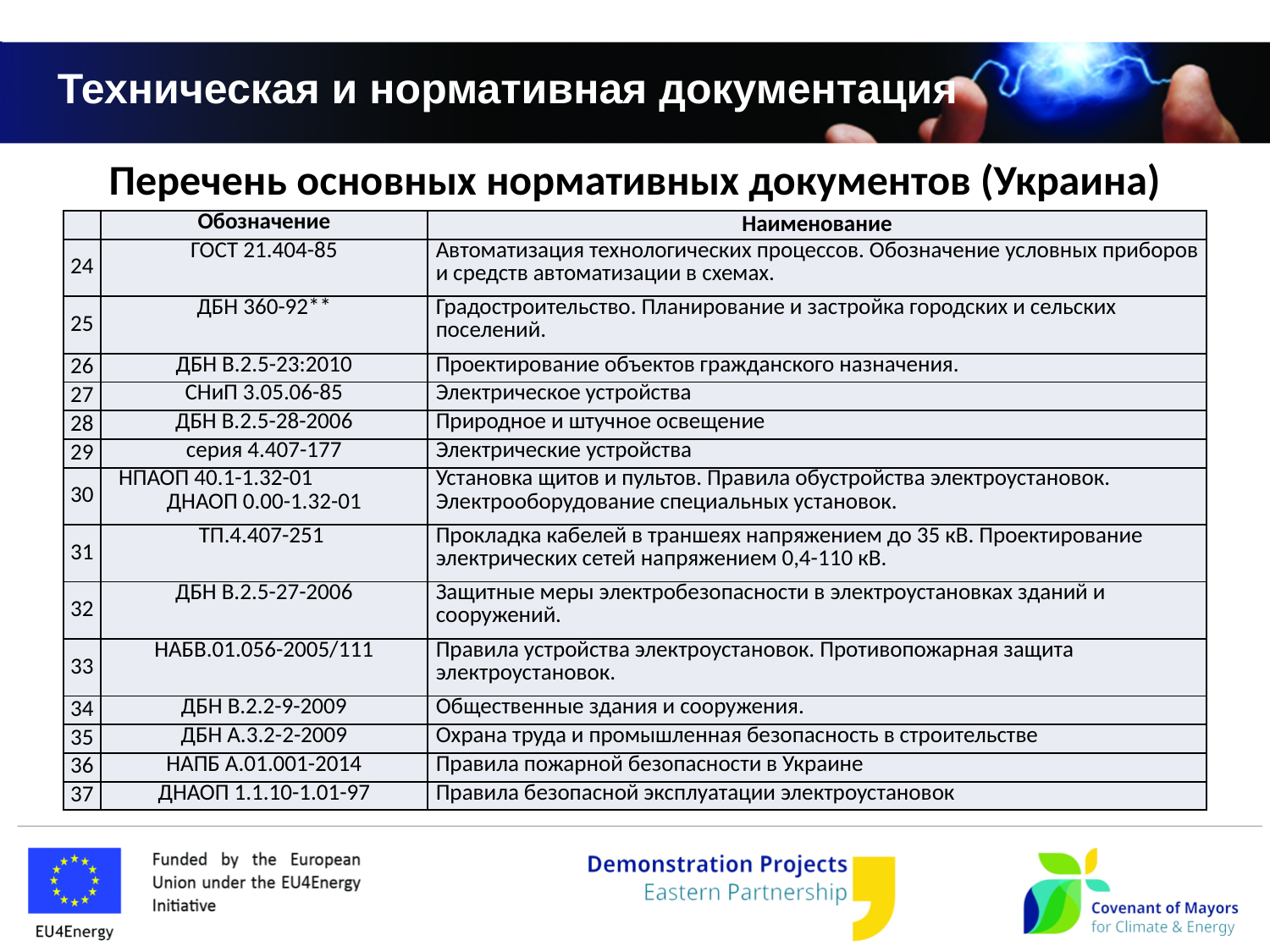

# Техническая и нормативная документация
Перечень основных нормативных документов (Украина)
|  | Обозначение | Наименование |
| --- | --- | --- |
| 24 | ГОСТ 21.404-85 | Автоматизация технологических процессов. Обозначение условных приборов и средств автоматизации в схемах. |
| 25 | ДБН 360-92\*\* | Градостроительство. Планирование и застройка городских и сельских поселений. |
| 26 | ДБН В.2.5-23:2010 | Проектирование объектов гражданского назначения. |
| 27 | СНиП 3.05.06-85 | Электрическое устройства |
| 28 | ДБН В.2.5-28-2006 | Природное и штучное освещение |
| 29 | серия 4.407-177 | Электрические устройства |
| 30 | НПАОП 40.1-1.32-01 ДНАОП 0.00-1.32-01 | Установка щитов и пультов. Правила обустройства электроустановок. Электрооборудование специальных установок. |
| 31 | ТП.4.407-251 | Прокладка кабелей в траншеях напряжением до 35 кВ. Проектирование электрических сетей напряжением 0,4-110 кВ. |
| 32 | ДБН В.2.5-27-2006 | Защитные меры электробезопасности в электроустановках зданий и сооружений. |
| 33 | НАБВ.01.056-2005/111 | Правила устройства электроустановок. Противопожарная защита электроустановок. |
| 34 | ДБН В.2.2-9-2009 | Общественные здания и сооружения. |
| 35 | ДБН А.3.2-2-2009 | Охрана труда и промышленная безопасность в строительстве |
| 36 | НАПБ А.01.001-2014 | Правила пожарной безопасности в Украине |
| 37 | ДНАОП 1.1.10-1.01-97 | Правила безопасной эксплуатации электроустановок |